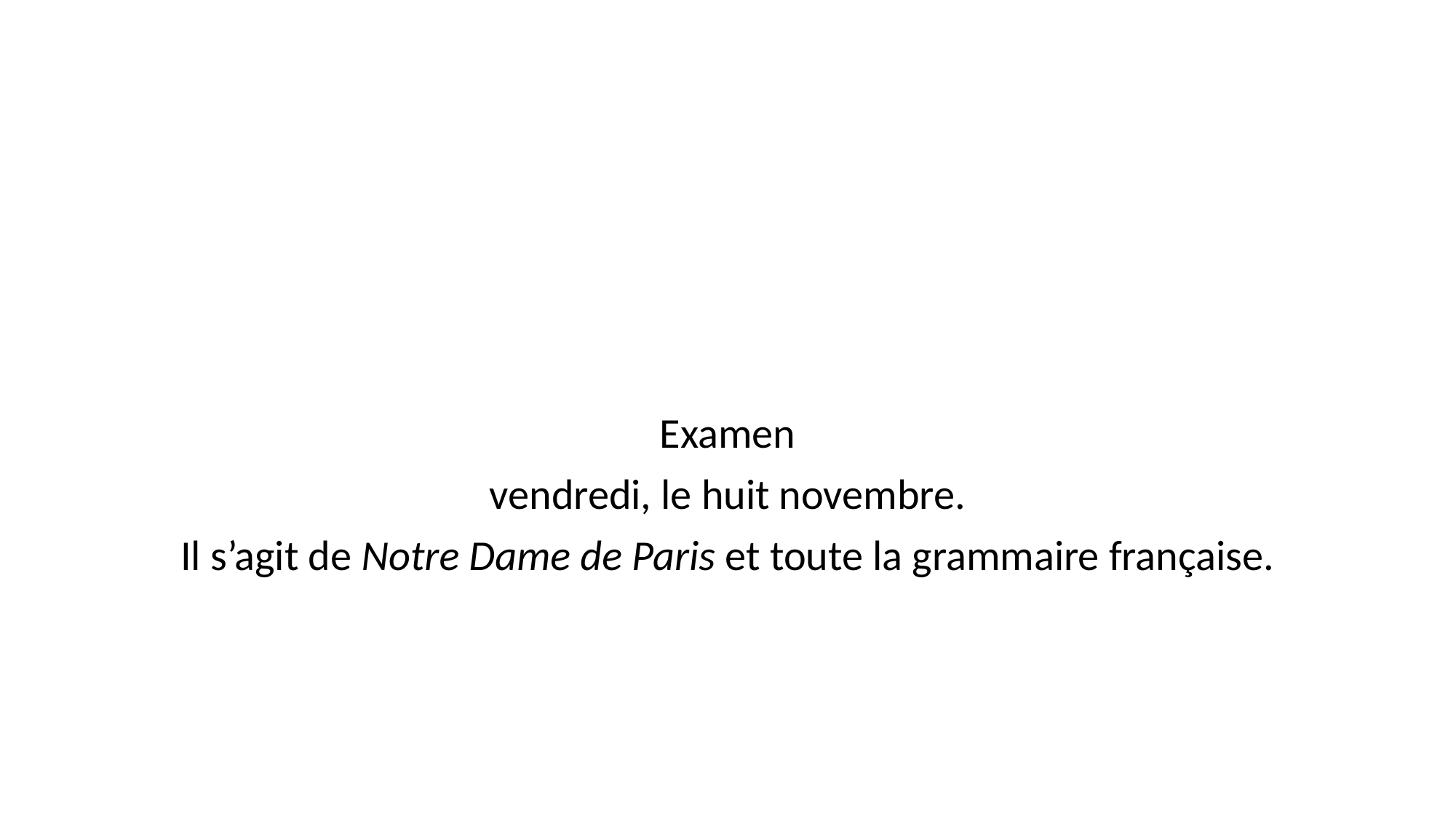

#

Examen
vendredi, le huit novembre.
Il s’agit de Notre Dame de Paris et toute la grammaire française.